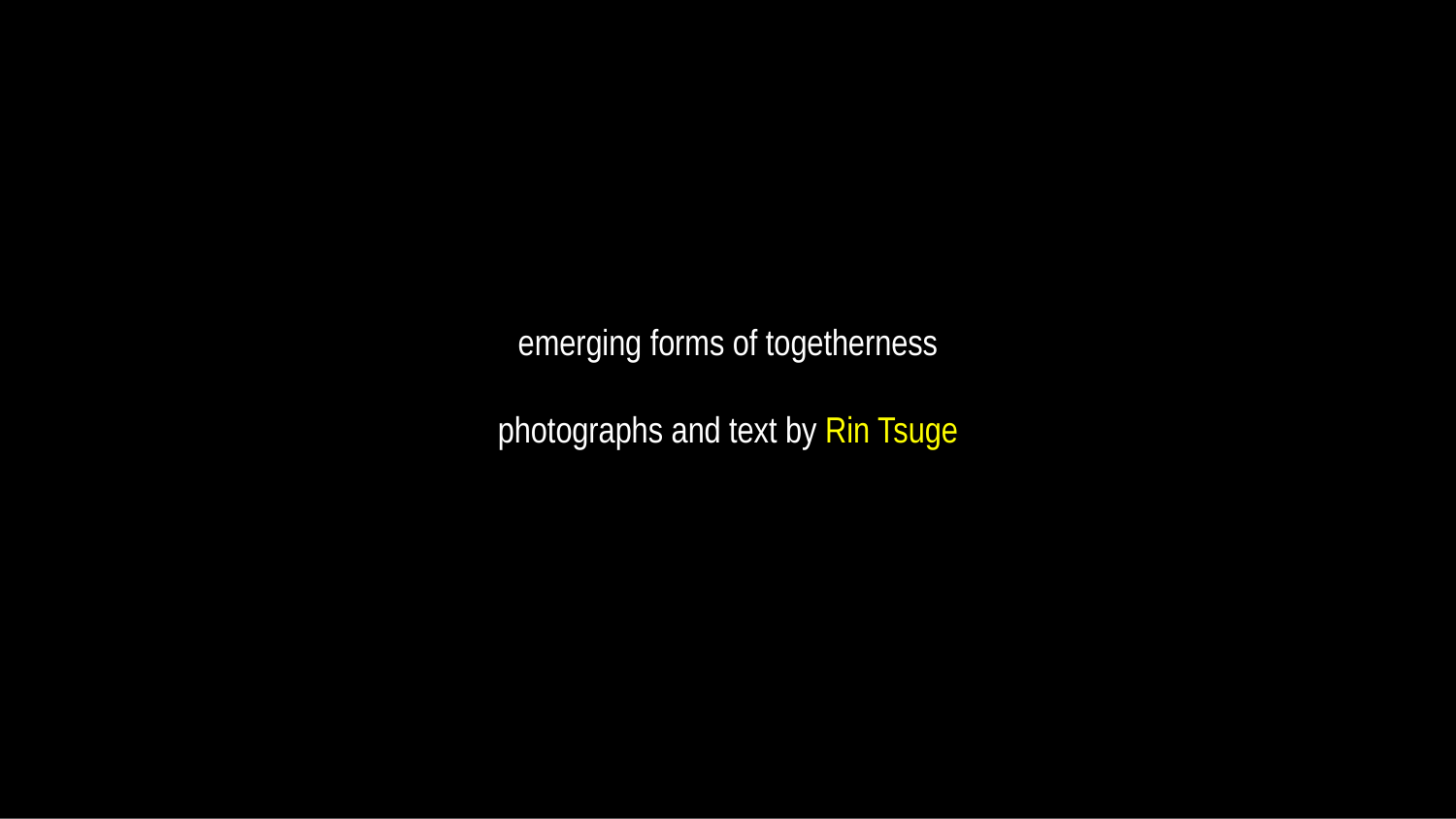

emerging forms of togetherness

photographs and text by Rin Tsuge